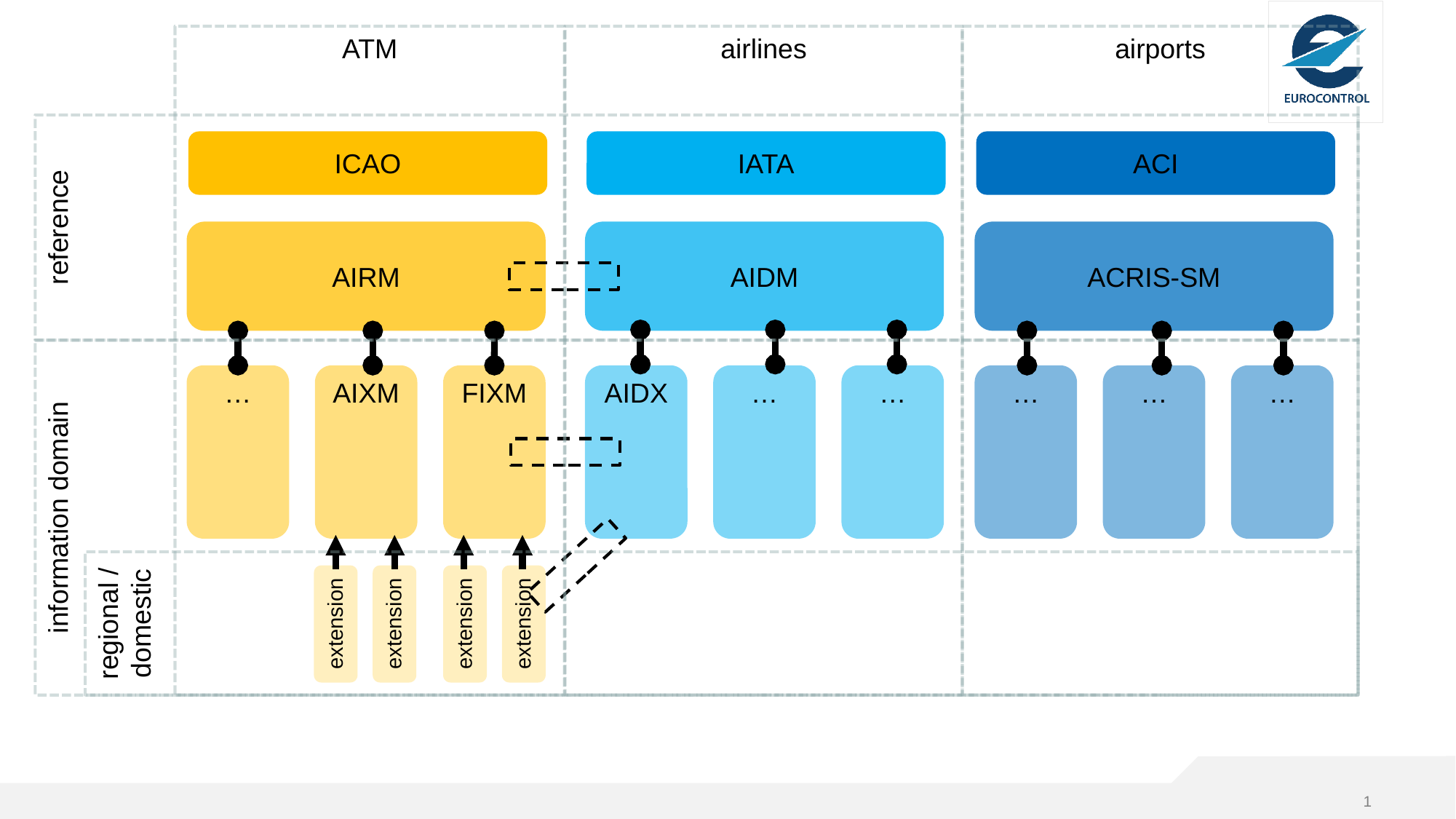

reference
information domain
regional / domestic
ATM
airlines
airports
ICAO
IATA
ACI
AIRM
AIDM
ACRIS-SM

…
AIXM
FIXM
AIDX
…
…
…
…
…

extension
extension
extension
extension
1